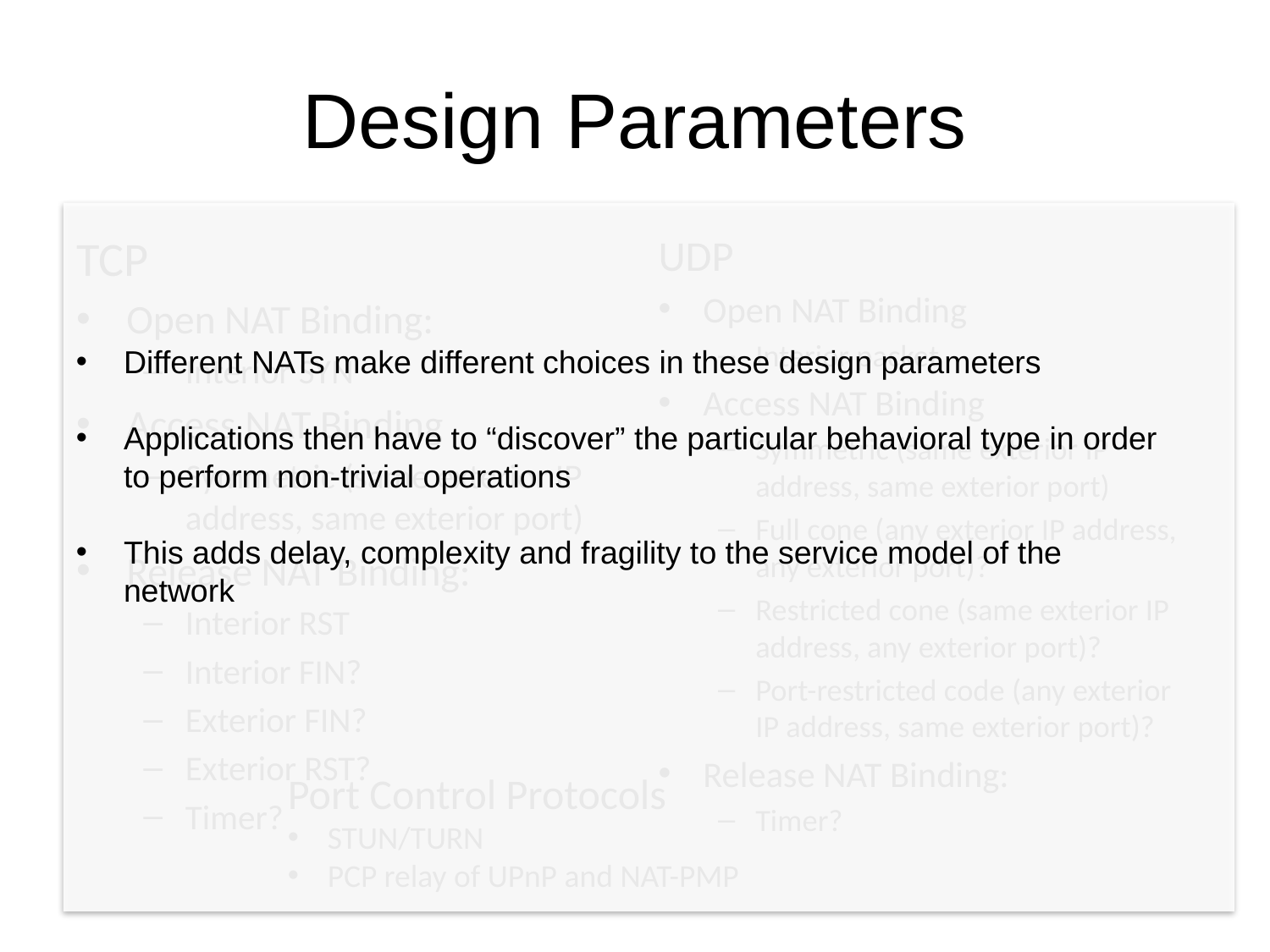

# Design Parameters

TCP
Open NAT Binding:
Interior SYN
Access NAT Binding
Symmetric (same exterior IP address, same exterior port)
Release NAT Binding:
Interior RST
Interior FIN?
Exterior FIN?
Exterior RST?
Timer?
UDP
Open NAT Binding
Interior packet
Access NAT Binding
Symmetric (same exterior IP address, same exterior port)
Full cone (any exterior IP address, any exterior port)?
Restricted cone (same exterior IP address, any exterior port)?
Port-restricted code (any exterior IP address, same exterior port)?
Release NAT Binding:
Timer?
Different NATs make different choices in these design parameters

Applications then have to “discover” the particular behavioral type in order to perform non-trivial operations

This adds delay, complexity and fragility to the service model of the network
Port Control Protocols
STUN/TURN
PCP relay of UPnP and NAT-PMP